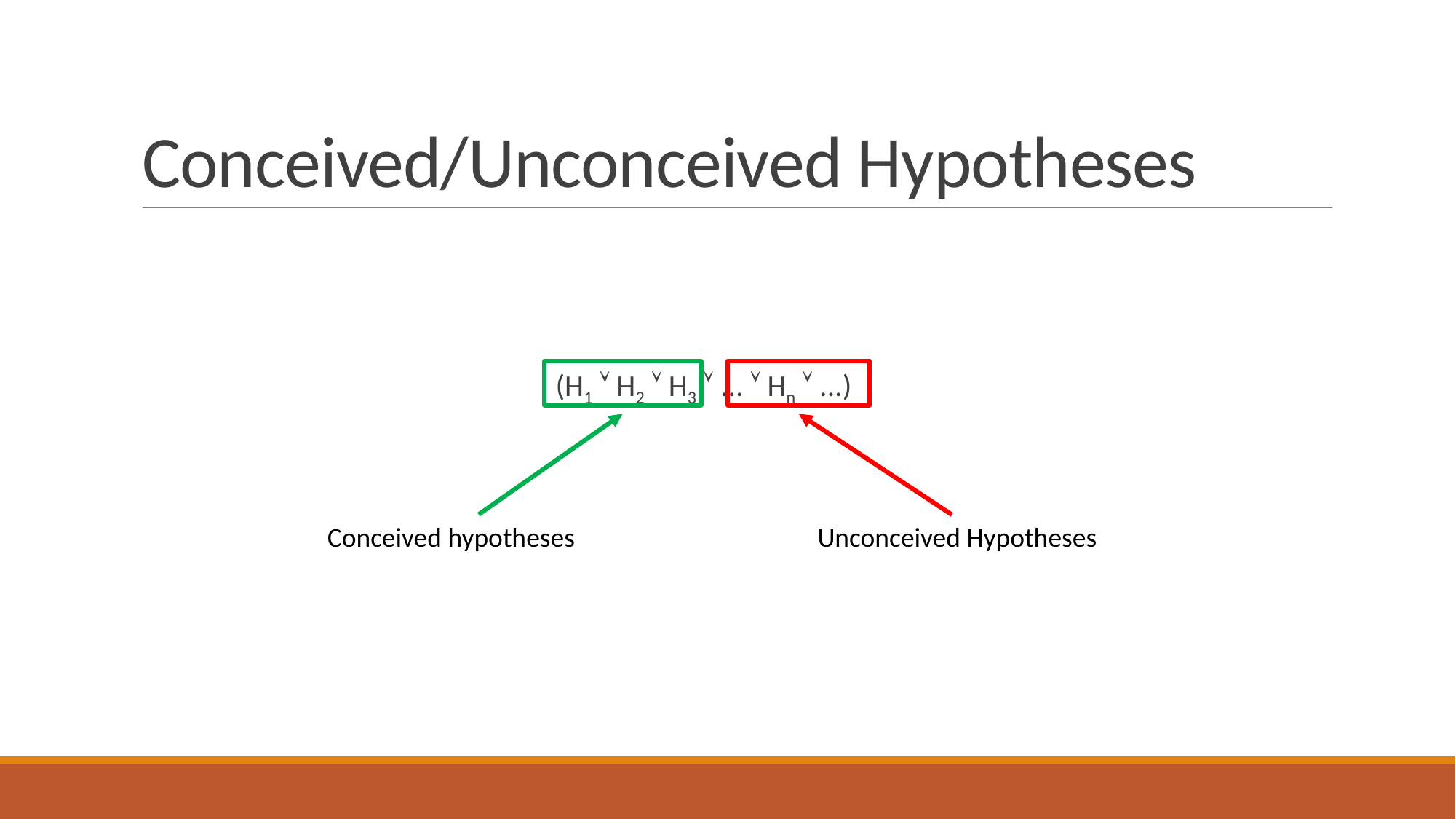

# Conceived/Unconceived Hypotheses
We have known that most bodies of scientific evidence are entailed by an infinite (or absurdly large) number of hypotheses:

(H1 ∨ H2 ∨ H3 ∨ ... ∨ Hn ∨ ...) ⊨ E

Conceived hypotheses
Unconceived Hypotheses